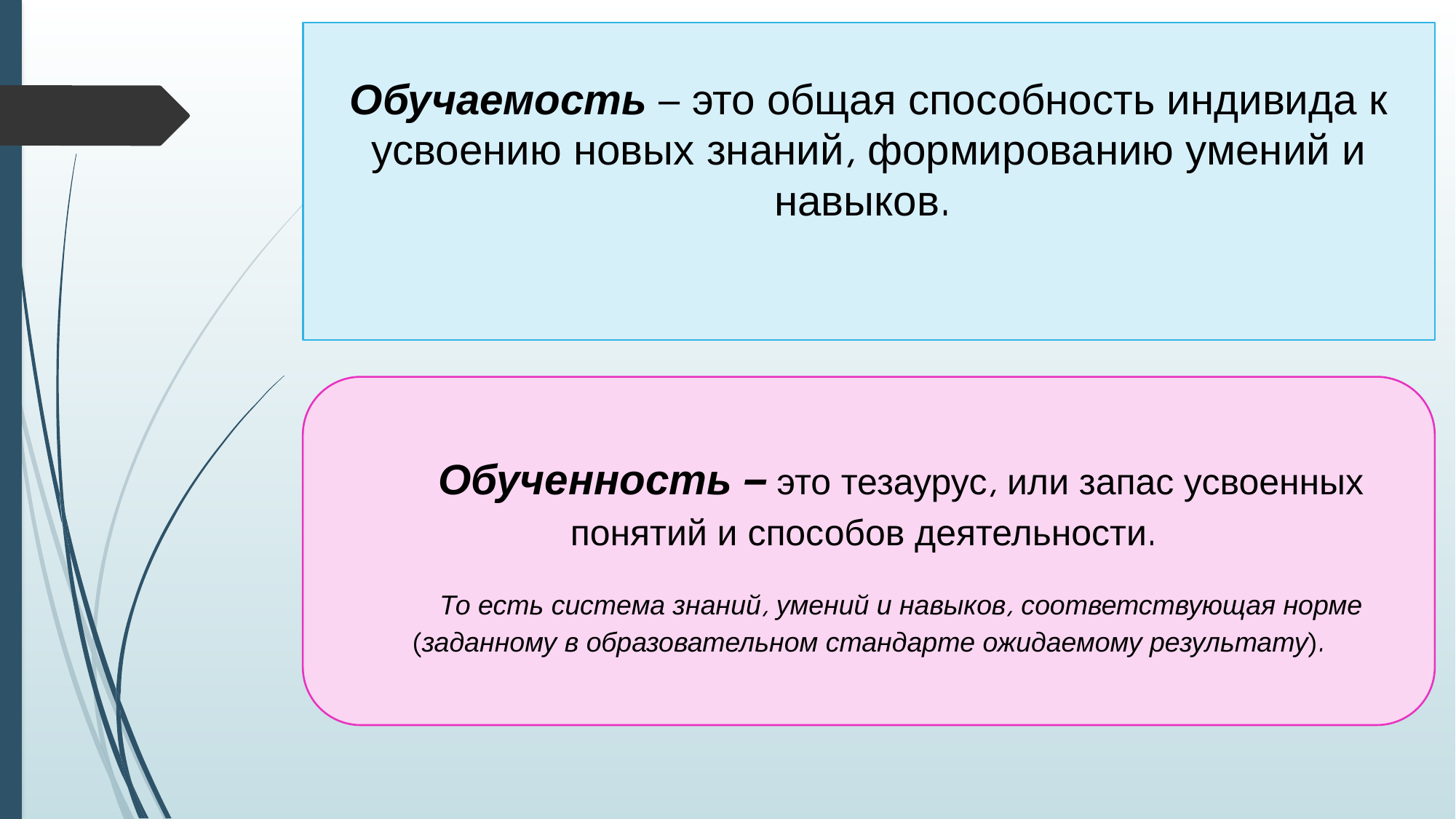

Обучаемость – это общая способность индивида к усвоению новых знаний, формированию умений и навыков.

Обученность – это тезаурус, или запас усвоенных понятий и способов деятельности.

То есть система знаний, умений и навыков, соответствующая норме (заданному в образовательном стандарте ожидаемому результату).